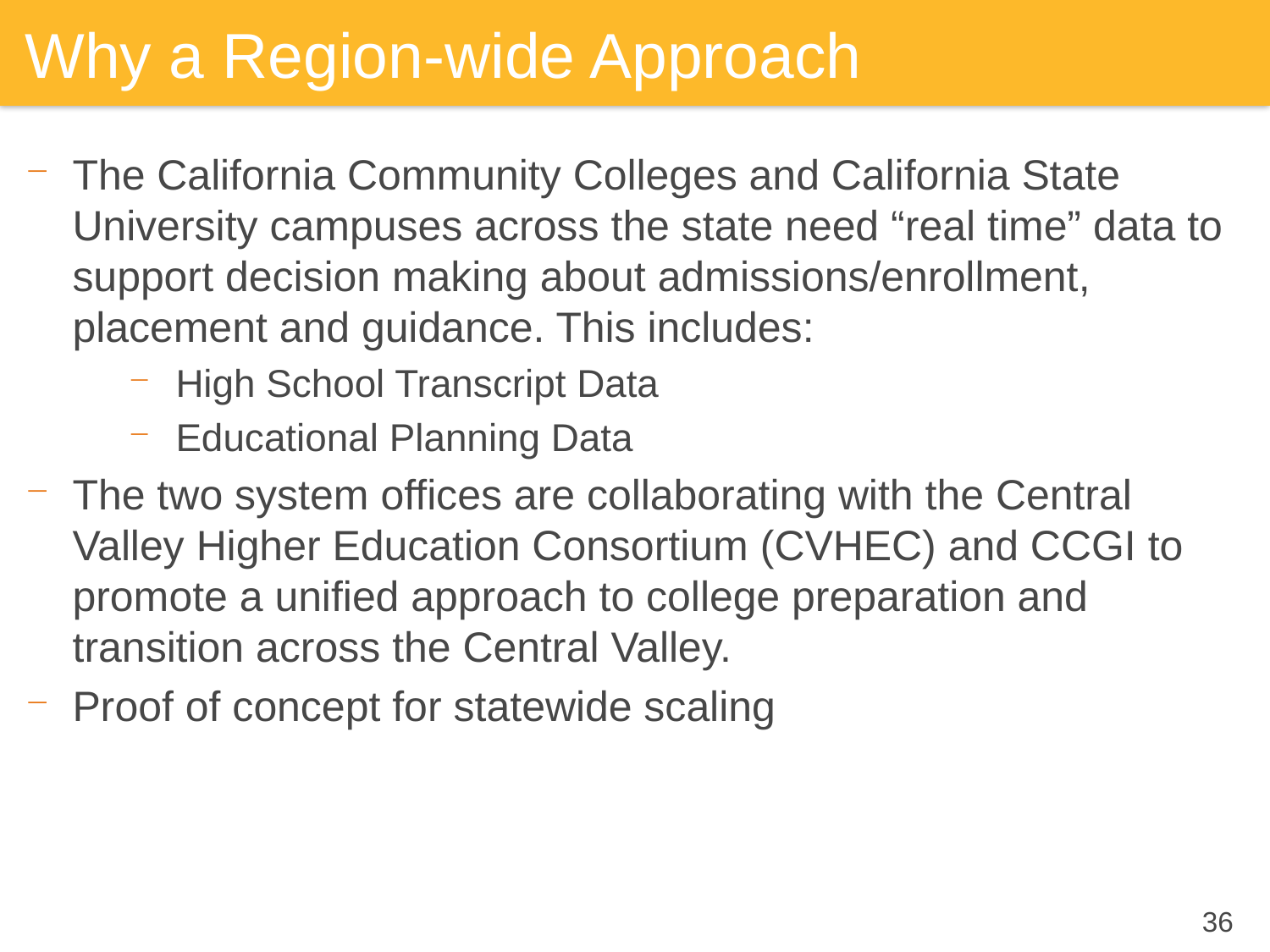

# Why a Region-wide Approach
The California Community Colleges and California State University campuses across the state need “real time” data to support decision making about admissions/enrollment, placement and guidance. This includes:
High School Transcript Data
Educational Planning Data
The two system offices are collaborating with the Central Valley Higher Education Consortium (CVHEC) and CCGI to promote a unified approach to college preparation and transition across the Central Valley.
Proof of concept for statewide scaling